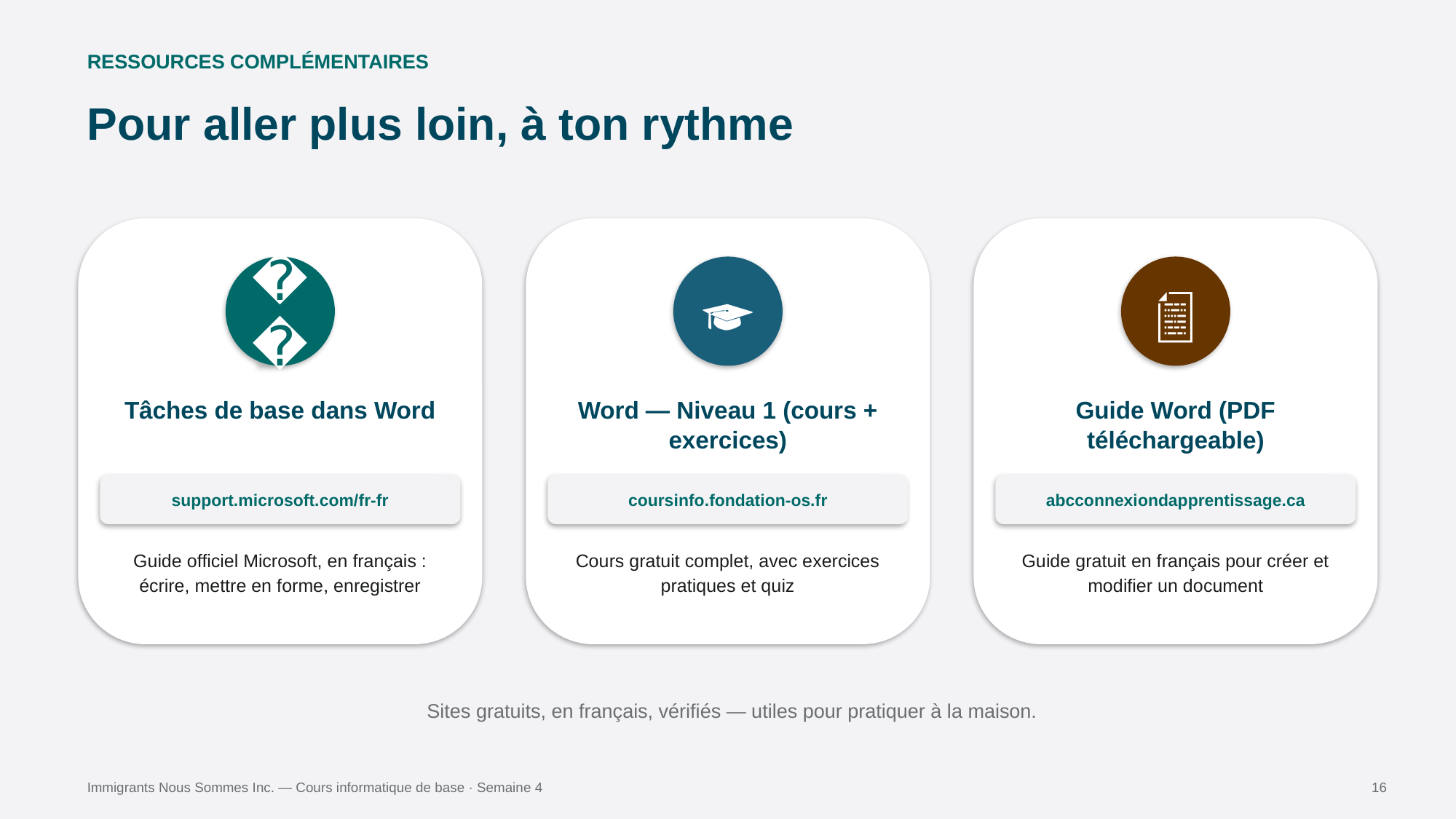

RESSOURCES COMPLÉMENTAIRES
Pour aller plus loin, à ton rythme

📘
🎓
📄
Tâches de base dans Word
Word — Niveau 1 (cours + exercices)
Guide Word (PDF téléchargeable)
support.microsoft.com/fr-fr
coursinfo.fondation-os.fr
abcconnexiondapprentissage.ca
Guide officiel Microsoft, en français : écrire, mettre en forme, enregistrer
Cours gratuit complet, avec exercices pratiques et quiz
Guide gratuit en français pour créer et modifier un document
Sites gratuits, en français, vérifiés — utiles pour pratiquer à la maison.
Immigrants Nous Sommes Inc. — Cours informatique de base · Semaine 4
16